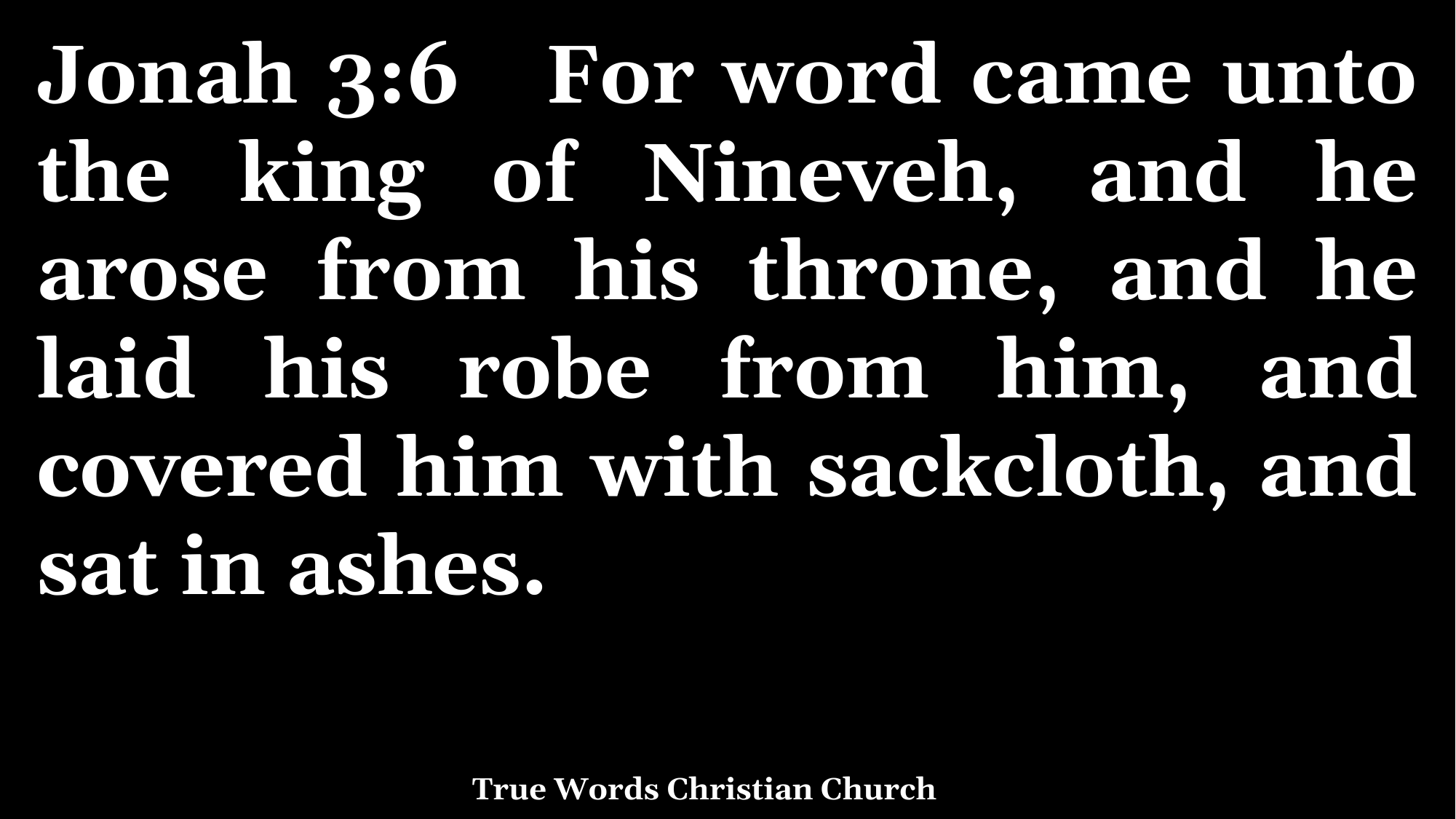

Jonah 3:6   For word came unto the king of Nineveh, and he arose from his throne, and he laid his robe from him, and covered him with sackcloth, and sat in ashes.
True Words Christian Church